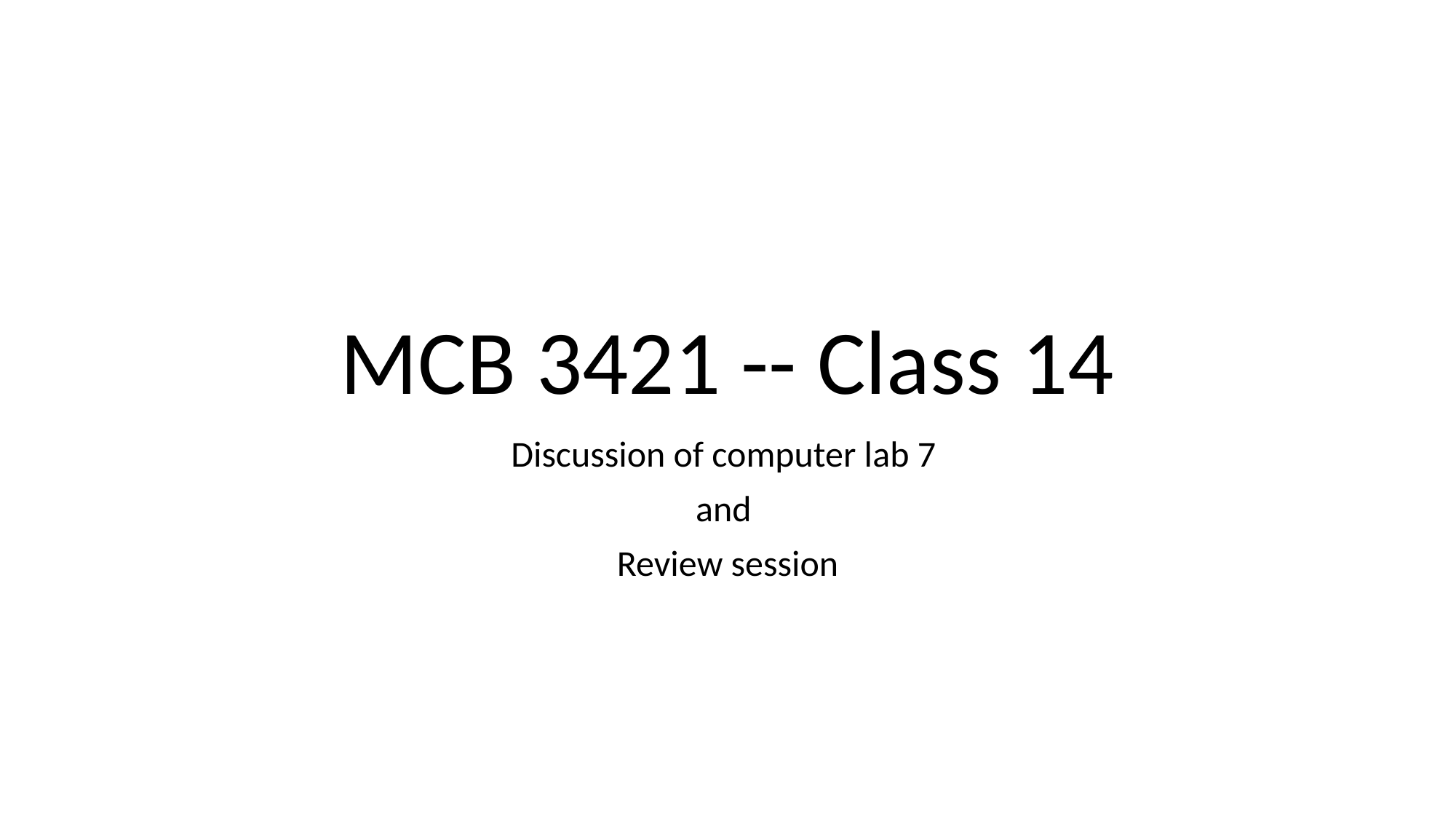

# MCB 3421 -- Class 14
Discussion of computer lab 7
and
Review session